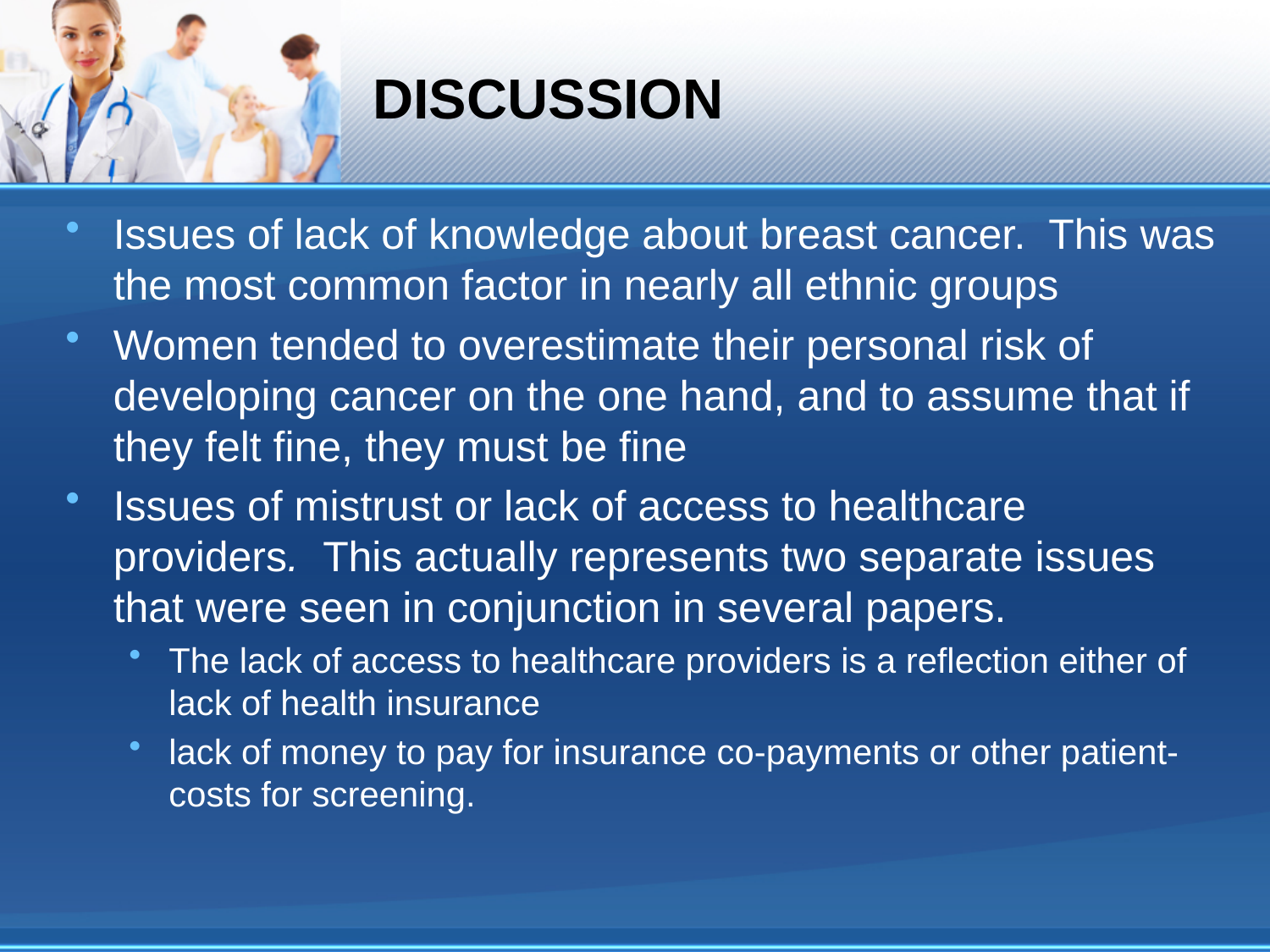

# DISCUSSION
Issues of lack of knowledge about breast cancer.  This was the most common factor in nearly all ethnic groups
Women tended to overestimate their personal risk of developing cancer on the one hand, and to assume that if they felt fine, they must be fine
Issues of mistrust or lack of access to healthcare providers.  This actually represents two separate issues that were seen in conjunction in several papers.
The lack of access to healthcare providers is a reflection either of lack of health insurance
lack of money to pay for insurance co-payments or other patient-costs for screening.